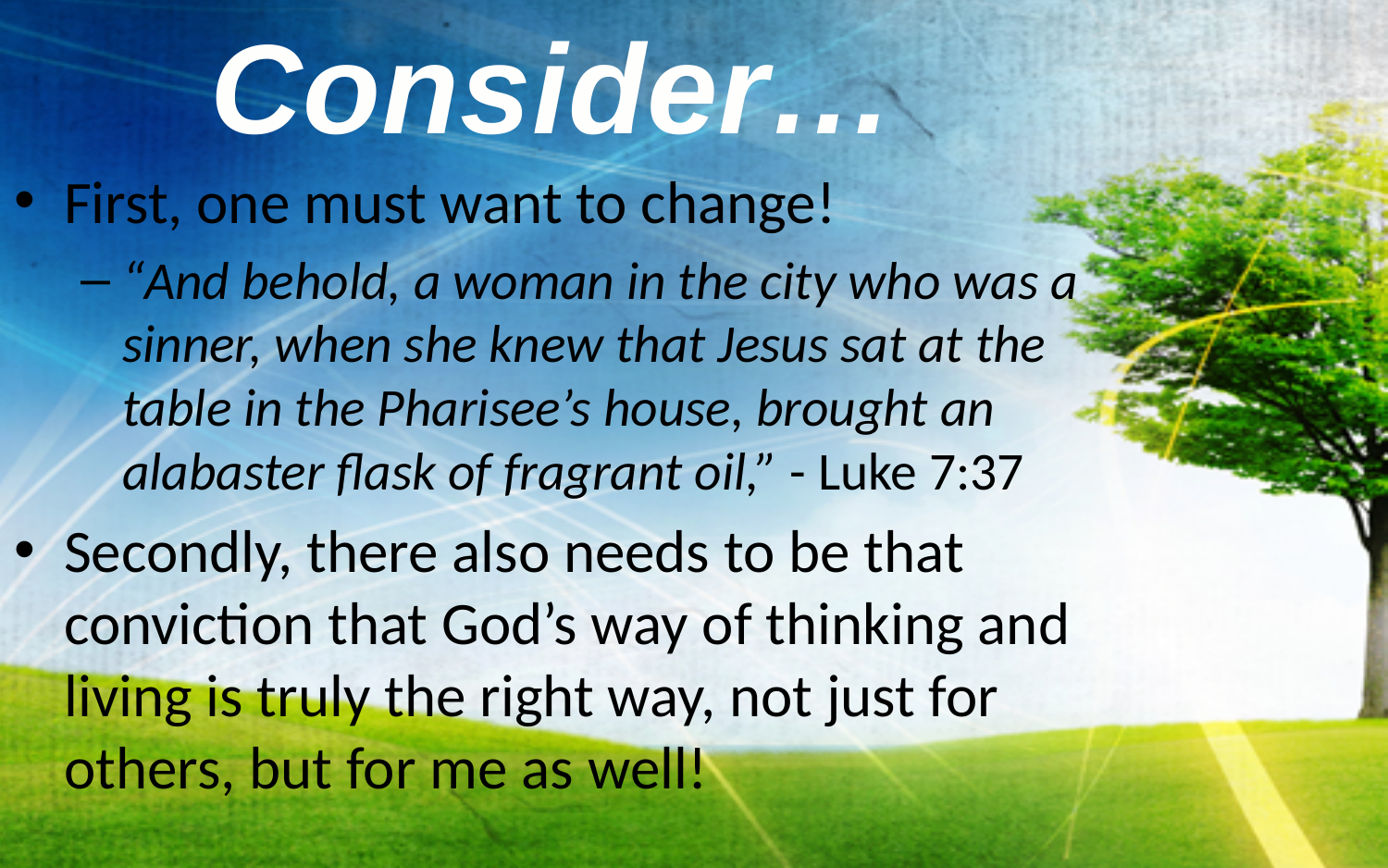

Consider…
First, one must want to change!
“And behold, a woman in the city who was a sinner, when she knew that Jesus sat at the table in the Pharisee’s house, brought an alabaster flask of fragrant oil,” - Luke 7:37
Secondly, there also needs to be that conviction that God’s way of thinking and living is truly the right way, not just for others, but for me as well!